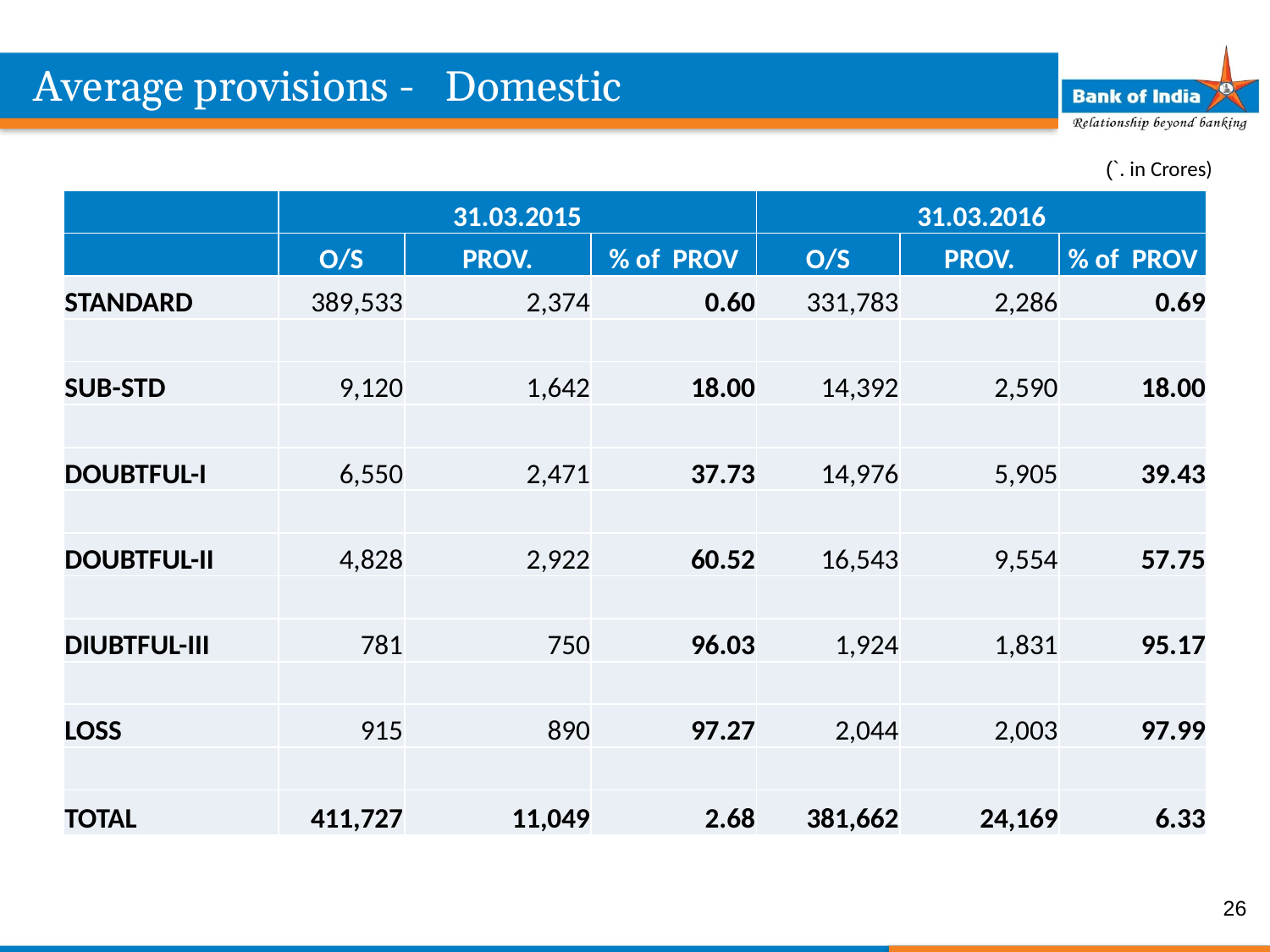

Average provisions -   Domestic

(`. in Crores)
|  | 31.03.2015 |  |  | 31.03.2016 |  |  |
| --- | --- | --- | --- | --- | --- | --- |
|  | O/S | PROV. | % of PROV | O/S | PROV. | % of PROV |
| STANDARD | 389,533 | 2,374 | 0.60 | 331,783 | 2,286 | 0.69 |
|  |  |  |  |  |  |  |
| SUB-STD | 9,120 | 1,642 | 18.00 | 14,392 | 2,590 | 18.00 |
|  |  |  |  |  |  |  |
| DOUBTFUL-I | 6,550 | 2,471 | 37.73 | 14,976 | 5,905 | 39.43 |
|  |  |  |  |  |  |  |
| DOUBTFUL-II | 4,828 | 2,922 | 60.52 | 16,543 | 9,554 | 57.75 |
|  |  |  |  |  |  |  |
| DIUBTFUL-III | 781 | 750 | 96.03 | 1,924 | 1,831 | 95.17 |
|  |  |  |  |  |  |  |
| LOSS | 915 | 890 | 97.27 | 2,044 | 2,003 | 97.99 |
|  |  |  |  |  |  |  |
| TOTAL | 411,727 | 11,049 | 2.68 | 381,662 | 24,169 | 6.33 |
26